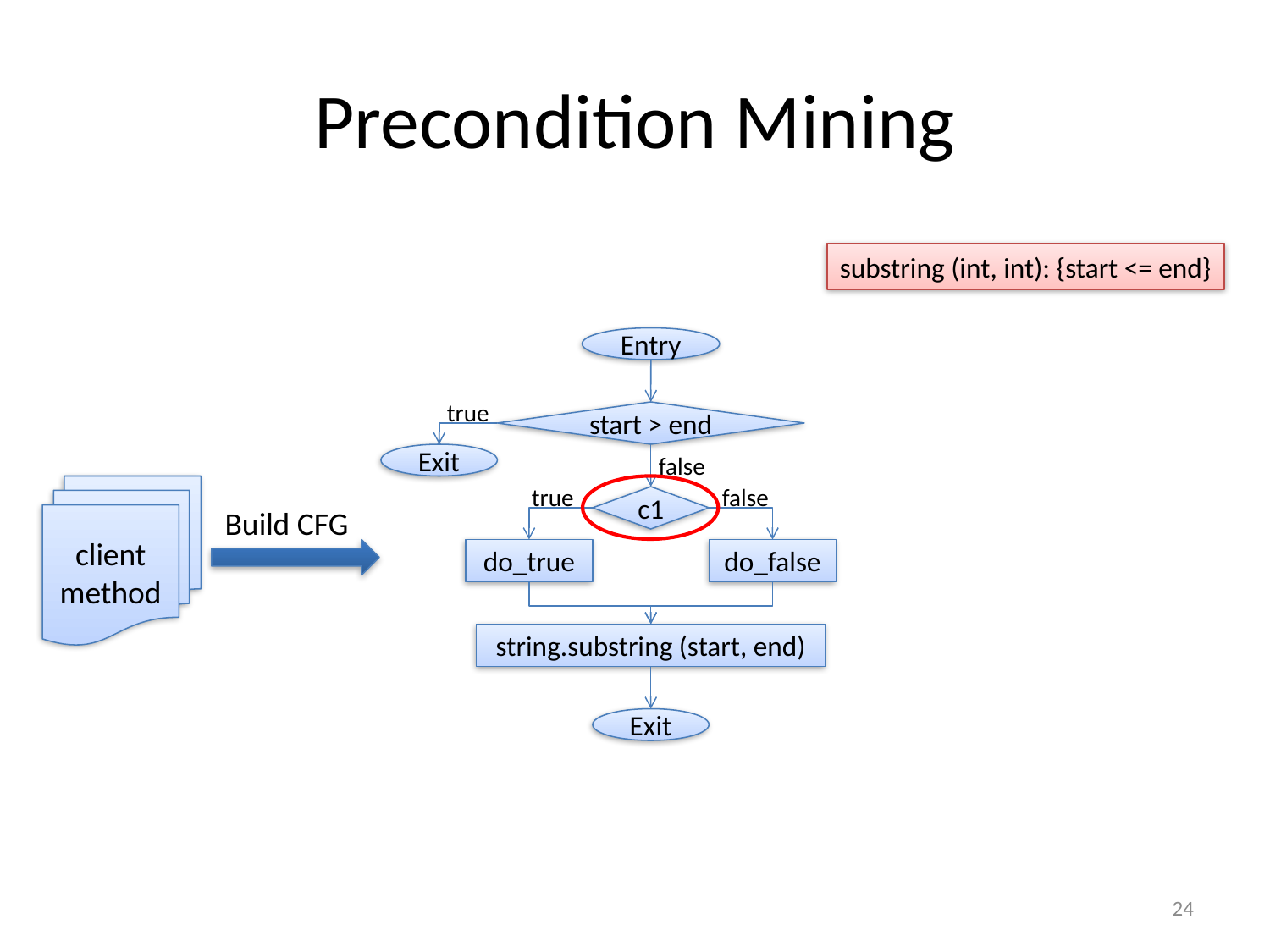

# Precondition Mining
substring (int, int): {start <= end}
Entry
true
start > end
Exit
false
true
client method
false

c1
Build CFG

do_true
do_false
string.substring (start, end)
Exit
24